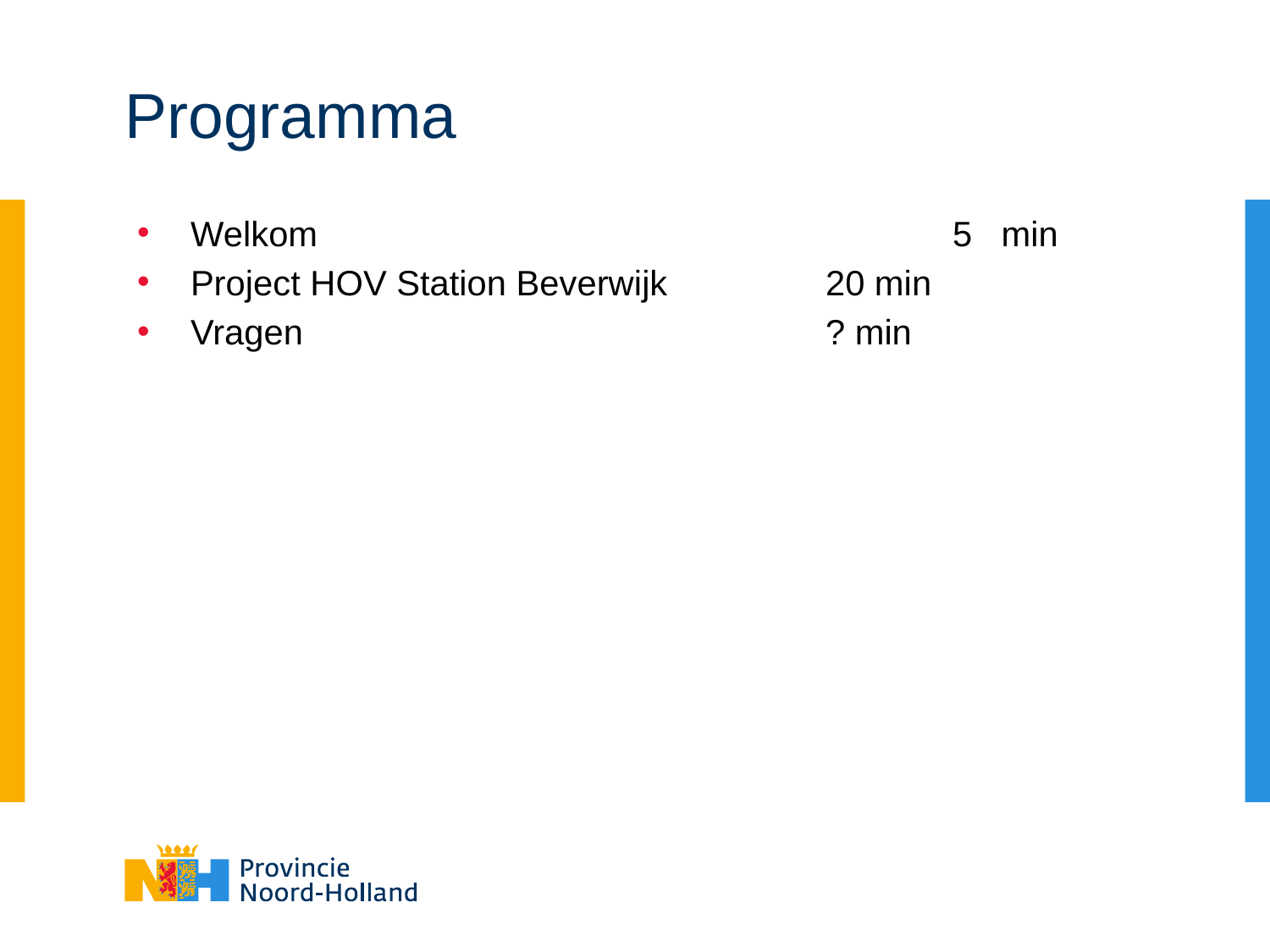

# Programma
Welkom					5   min
Project HOV Station Beverwijk		20 min
Vragen					? min